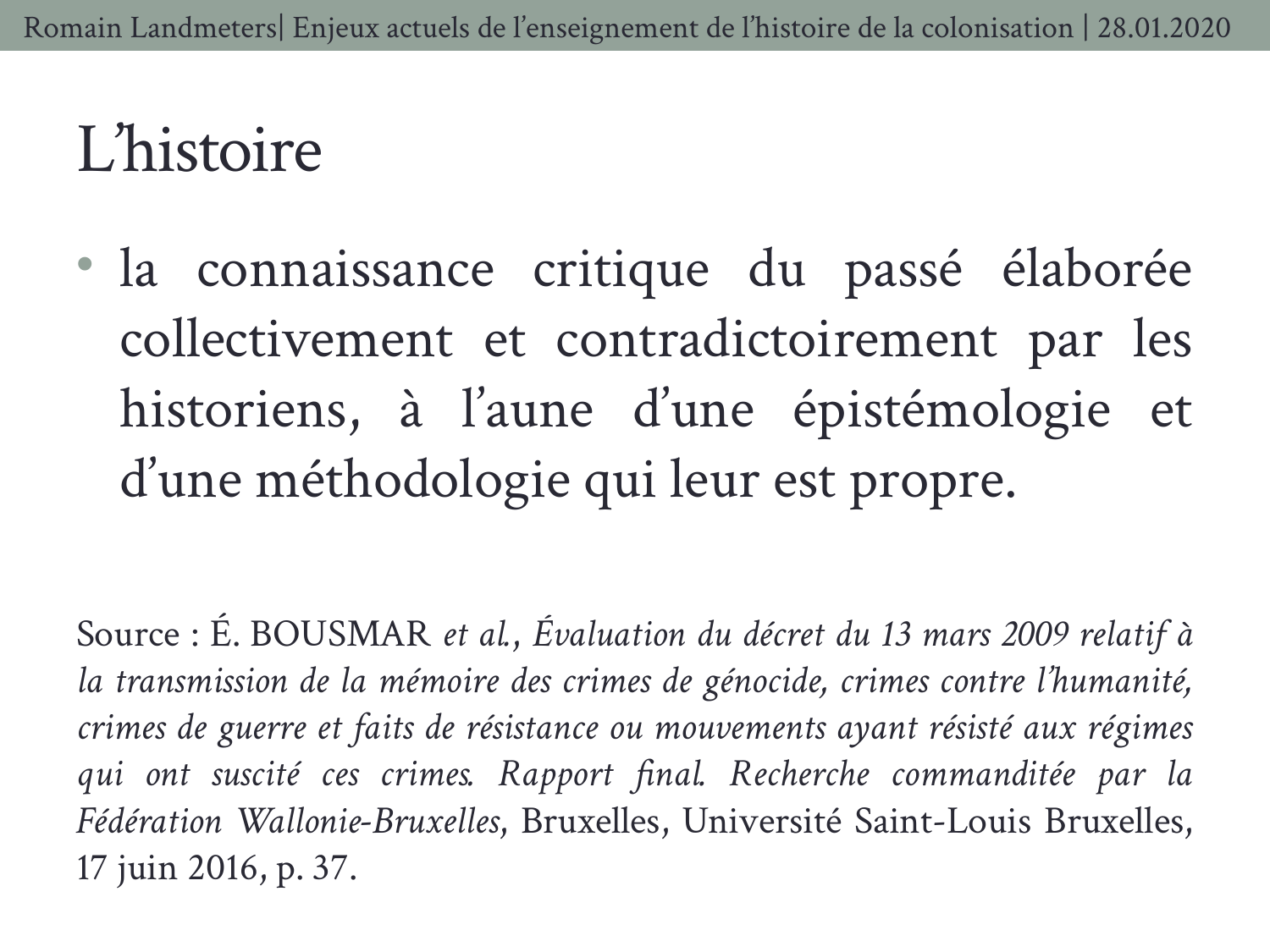

Romain Landmeters| Enjeux actuels de l’enseignement de l’histoire de la colonisation | 28.01.2020

# L’histoire
la connaissance critique du passé élaborée collectivement et contradictoirement par les historiens, à l’aune d’une épistémologie et d’une méthodologie qui leur est propre.

Source : É. Bousmar et al., Évaluation du décret du 13 mars 2009 relatif à la transmission de la mémoire des crimes de génocide, crimes contre l’humanité, crimes de guerre et faits de résistance ou mouvements ayant résisté aux régimes qui ont suscité ces crimes. Rapport final. Recherche commanditée par la Fédération Wallonie-Bruxelles, Bruxelles, Université Saint-Louis Bruxelles, 17 juin 2016, p. 37.